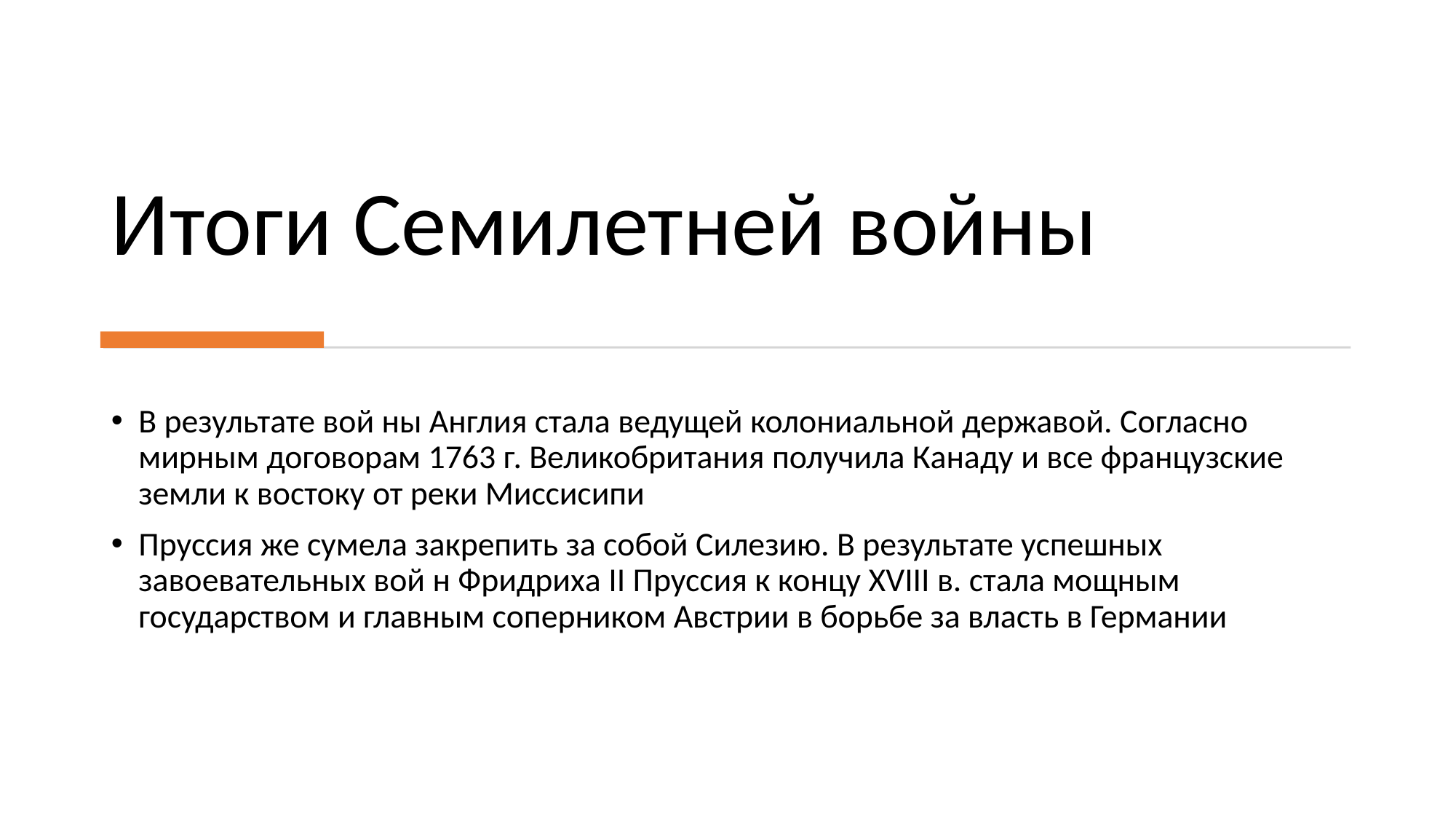

# Итоги Семилетней войны

В результате вой ны Англия стала ведущей колониальной державой. Согласно мирным договорам 1763 г. Великобритания получила Канаду и все французские земли к востоку от реки Миссисипи
Пруссия же сумела закрепить за собой Силезию. В результате успешных завоевательных вой н Фридриха II Пруссия к концу XVIII в. стала мощным государством и главным соперником Австрии в борьбе за власть в Германии